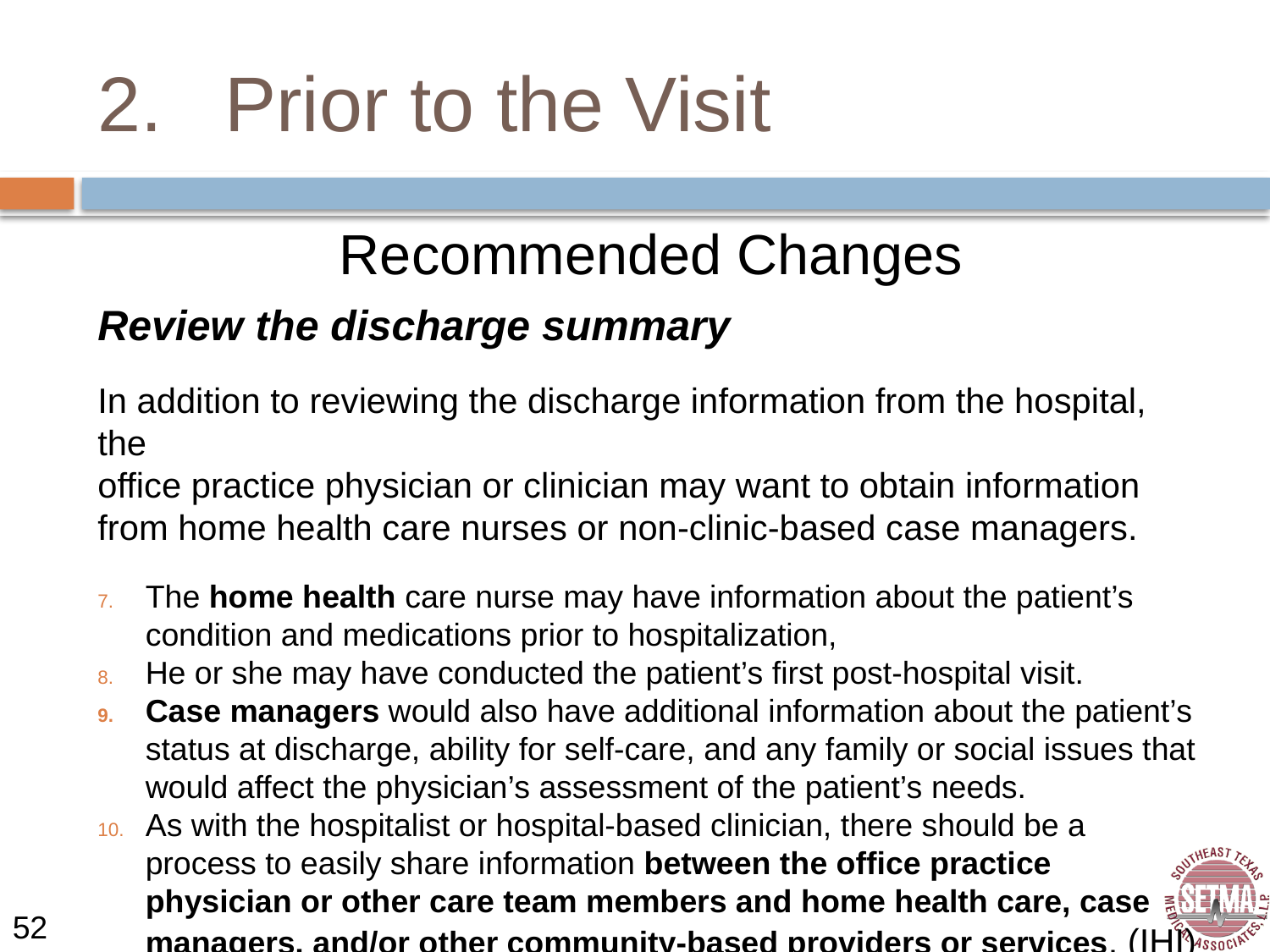

# 2.	Prior to the Visit
Recommended Changes
Review the discharge summary

In addition to reviewing the discharge information from the hospital, the
office practice physician or clinician may want to obtain information
from home health care nurses or non-clinic-based case managers.

The home health care nurse may have information about the patient’s condition and medications prior to hospitalization,
He or she may have conducted the patient’s first post-hospital visit.
Case managers would also have additional information about the patient’s status at discharge, ability for self-care, and any family or social issues that would affect the physician’s assessment of the patient’s needs.
As with the hospitalist or hospital-based clinician, there should be a process to easily share information between the office practice physician or other care team members and home health care, case managers, and/or other community-based providers or services. (IHI)